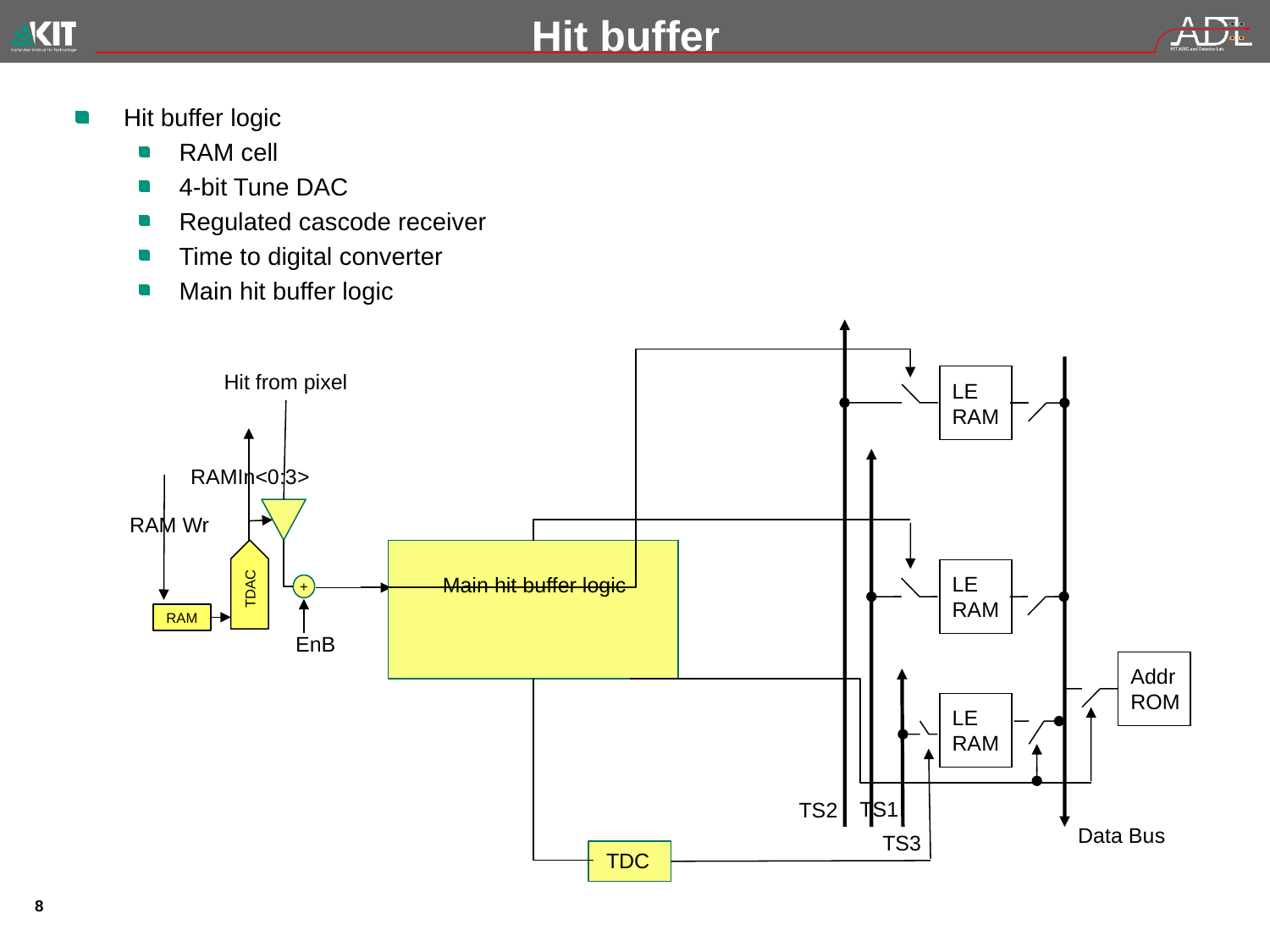

# Hit buffer
Hit buffer logic
RAM cell
4-bit Tune DAC
Regulated cascode receiver
Time to digital converter
Main hit buffer logic

Hit from pixel
LE
RAM

RAMIn<0:3>

RAM Wr

Main hit buffer logic
LE
RAM
TDAC
+

RAM
EnB
Addr
ROM

LE
RAM

TS1
TS2
Data Bus
TS3

TDC